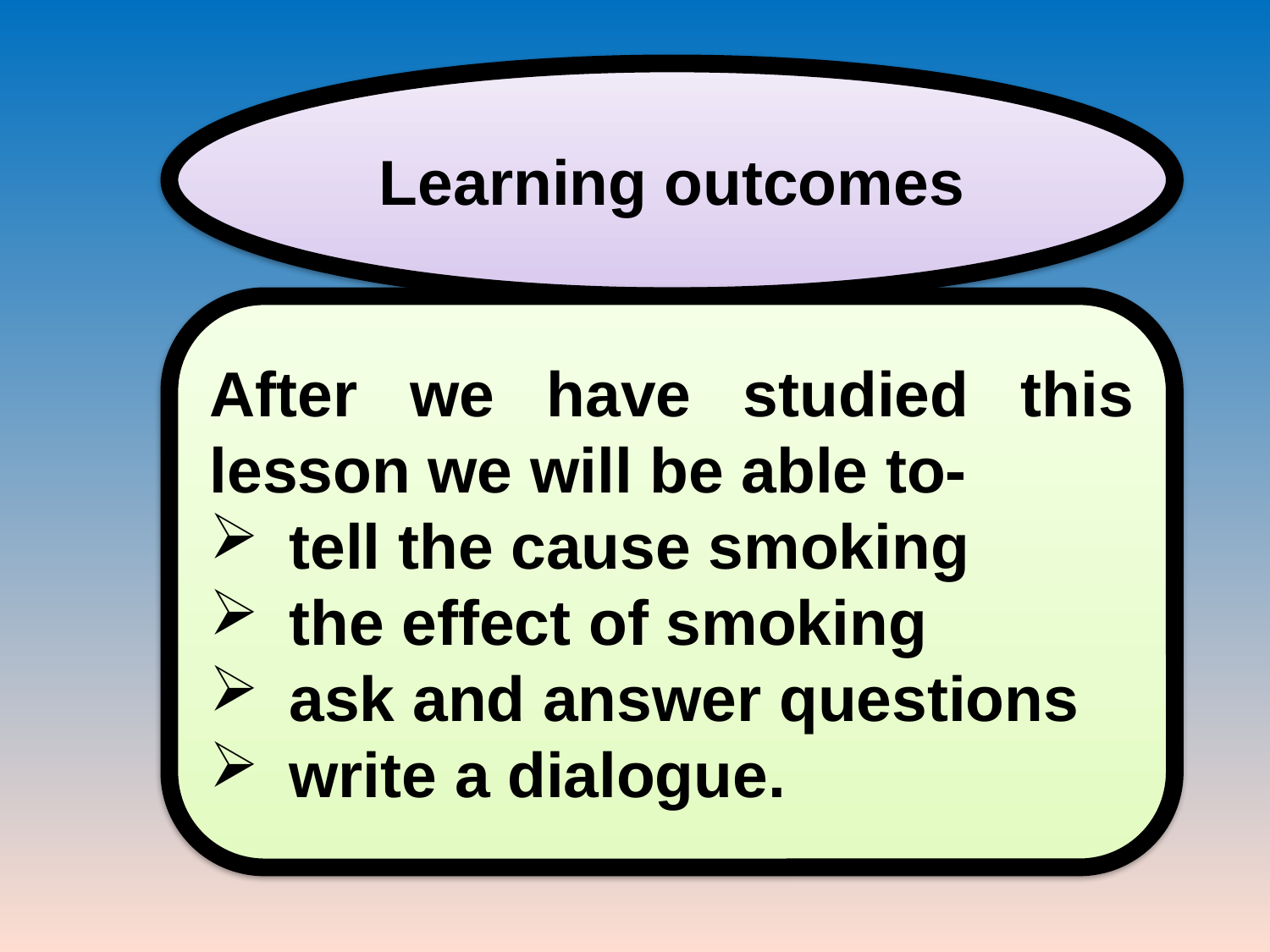

Learning outcomes
After we have studied this lesson we will be able to-
tell the cause smoking
the effect of smoking
ask and answer questions
write a dialogue.